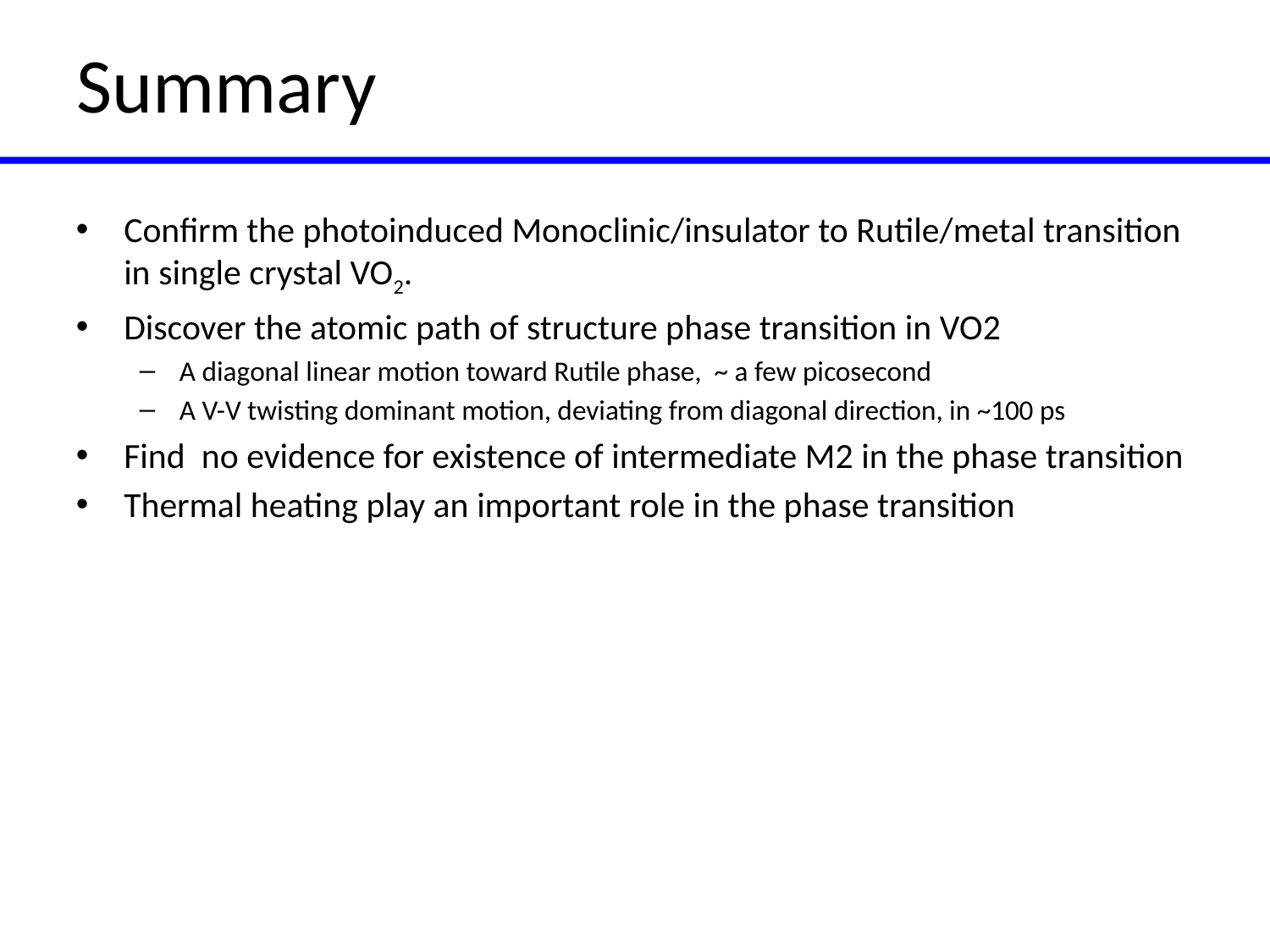

# Summary
Confirm the photoinduced Monoclinic/insulator to Rutile/metal transition in single crystal VO2.
Discover the atomic path of structure phase transition in VO2
A diagonal linear motion toward Rutile phase,  ~ a few picosecond
A V-V twisting dominant motion, deviating from diagonal direction, in ~100 ps
Find  no evidence for existence of intermediate M2 in the phase transition
Thermal heating play an important role in the phase transition